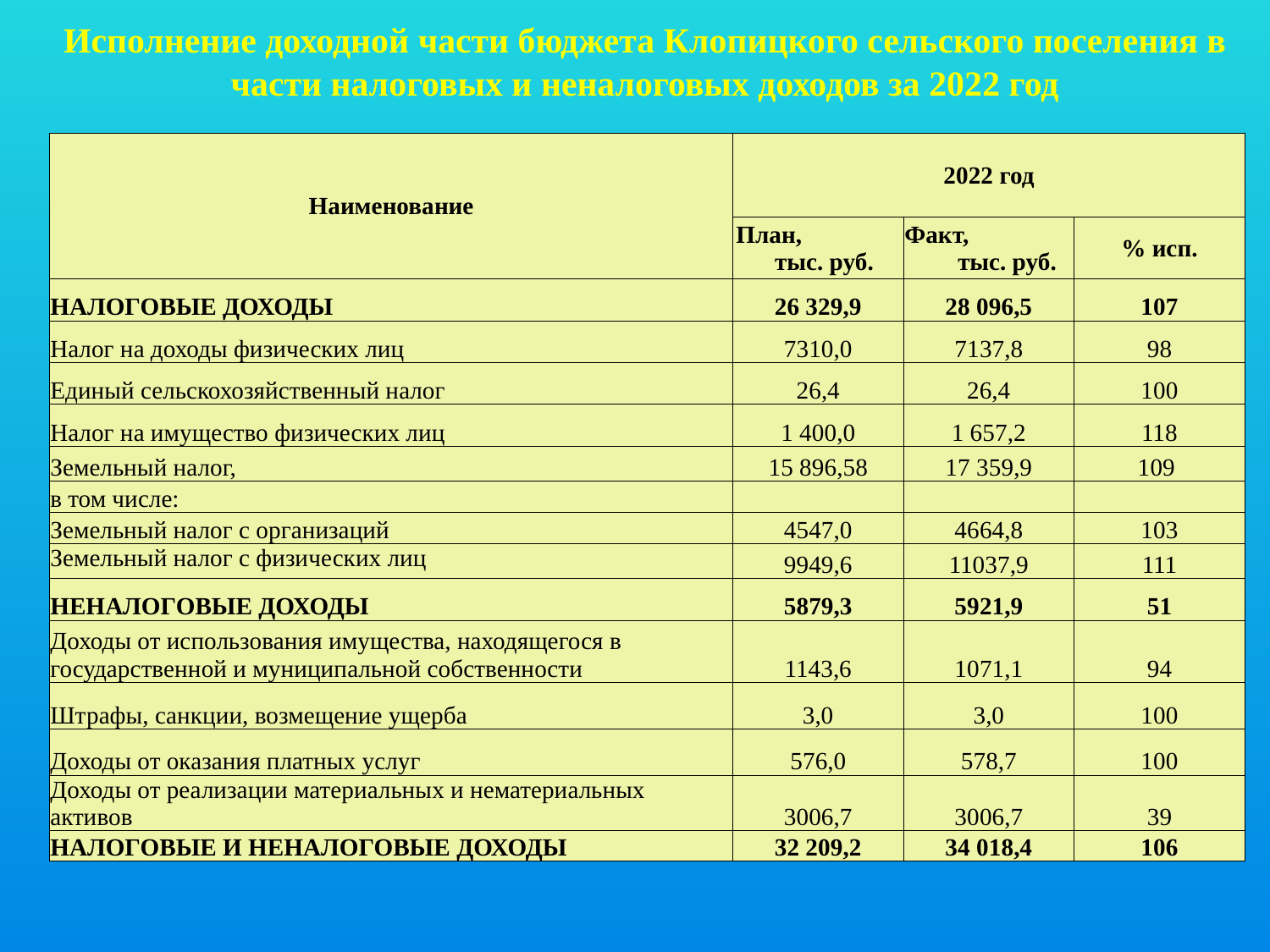

Исполнение доходной части бюджета Клопицкого сельского поселения в части налоговых и неналоговых доходов за 2022 год
| Наименование | 2022 год |  |  |
| --- | --- | --- | --- |
|  | План, тыс. руб. | Факт, тыс. руб. | % исп. |
| НАЛОГОВЫЕ ДОХОДЫ | 26 329,9 | 28 096,5 | 107 |
| Налог на доходы физических лиц | 7310,0 | 7137,8 | 98 |
| Единый сельскохозяйственный налог | 26,4 | 26,4 | 100 |
| Налог на имущество физических лиц | 1 400,0 | 1 657,2 | 118 |
| Земельный налог, | 15 896,58 | 17 359,9 | 109 |
| в том числе: |  |  |  |
| Земельный налог с организаций | 4547,0 | 4664,8 | 103 |
| Земельный налог с физических лиц | 9949,6 | 11037,9 | 111 |
| НЕНАЛОГОВЫЕ ДОХОДЫ | 5879,3 | 5921,9 | 51 |
| Доходы от использования имущества, находящегося в государственной и муниципальной собственности | 1143,6 | 1071,1 | 94 |
| Штрафы, санкции, возмещение ущерба | 3,0 | 3,0 | 100 |
| Доходы от оказания платных услуг | 576,0 | 578,7 | 100 |
| Доходы от реализации материальных и нематериальных активов | 3006,7 | 3006,7 | 39 |
| НАЛОГОВЫЕ И НЕНАЛОГОВЫЕ ДОХОДЫ | 32 209,2 | 34 018,4 | 106 |